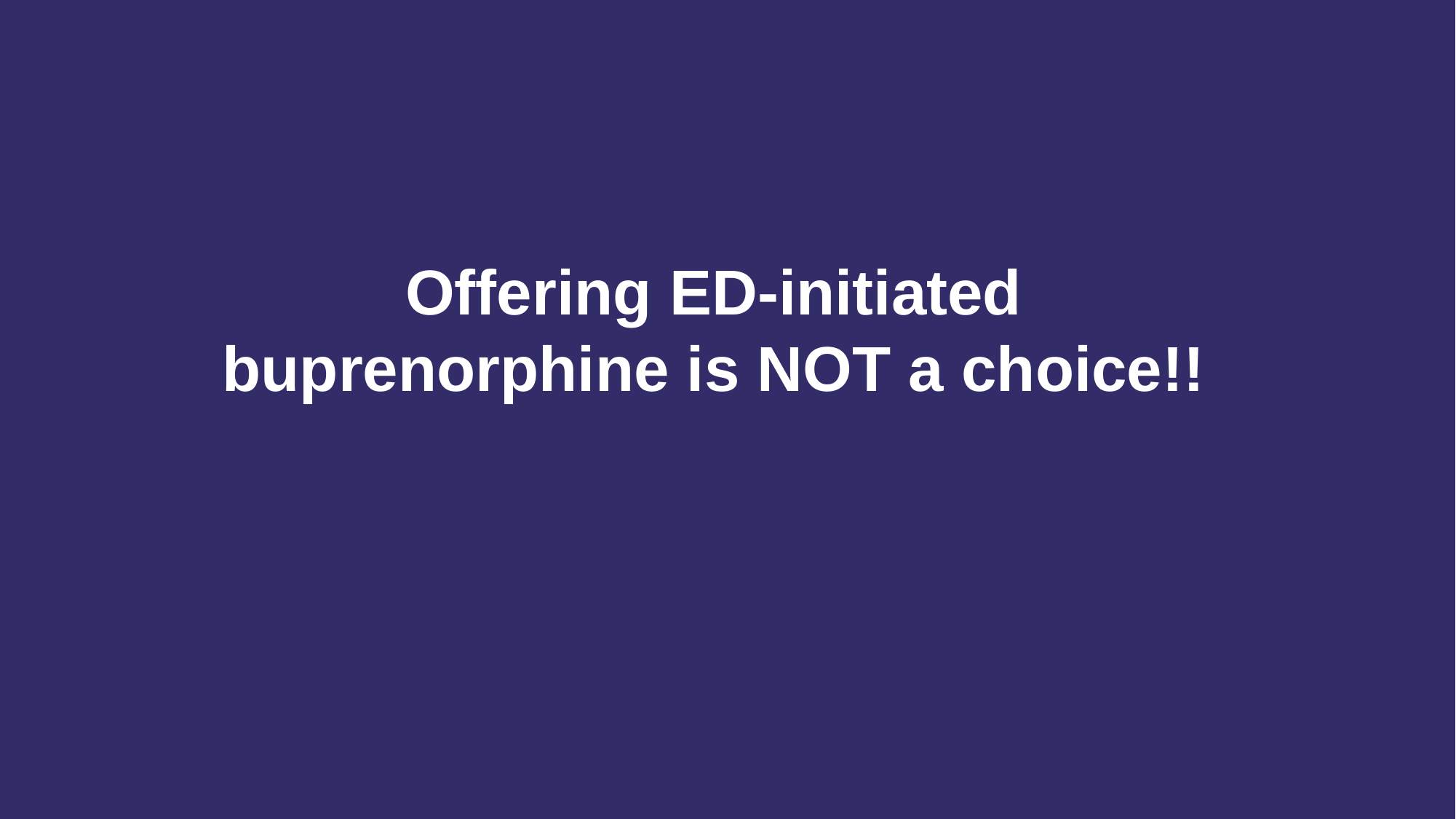

# Offering ED-initiated buprenorphine is NOT a choice!!